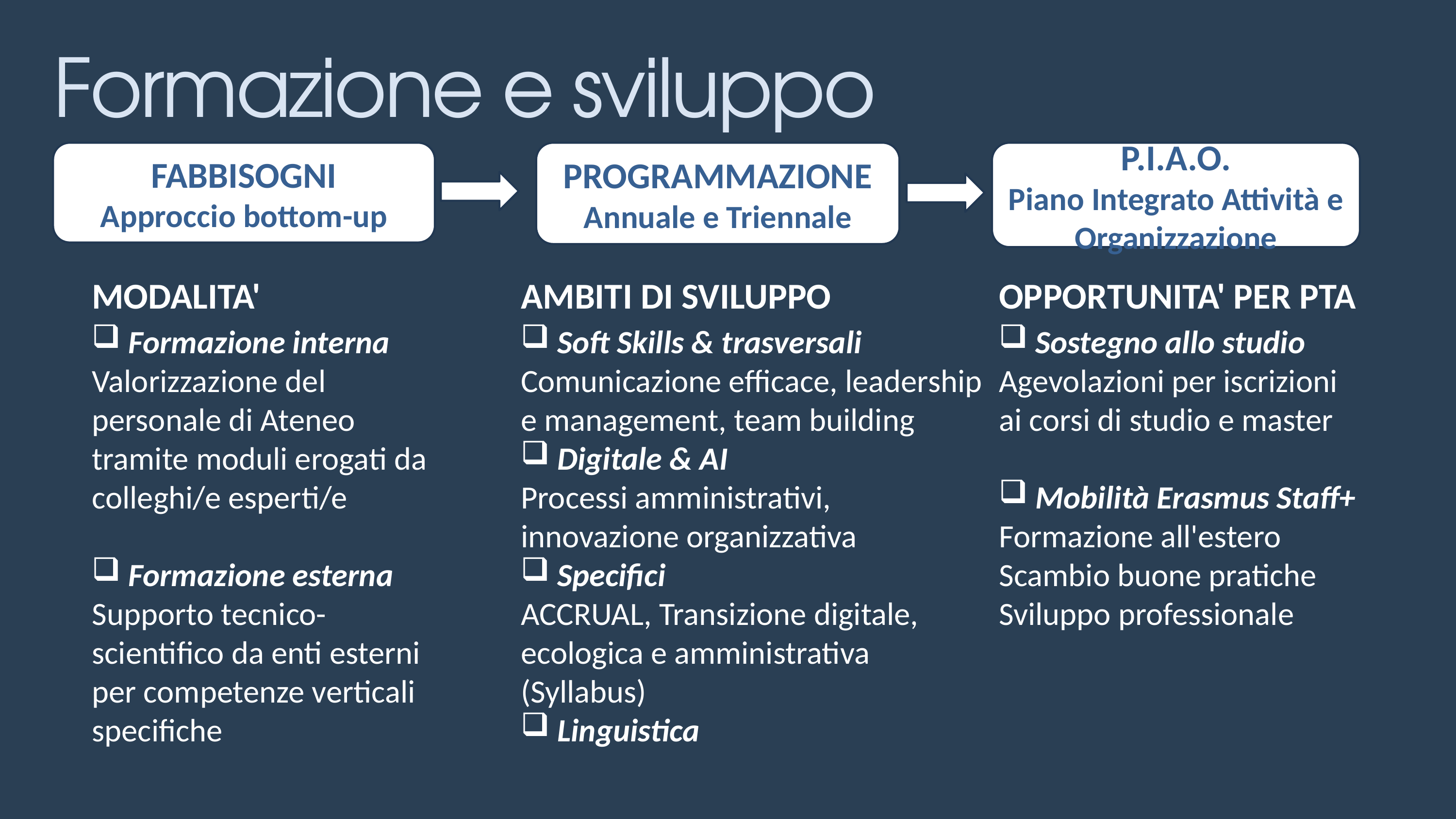

Formazione e sviluppo

P.I.A.O.
Piano Integrato Attività e Organizzazione
PROGRAMMAZIONE
Annuale e Triennale
FABBISOGNI
Approccio bottom-up

MODALITA'
Formazione interna
Valorizzazione del personale di Ateneo tramite moduli erogati da colleghi/e esperti/e

Formazione esterna
Supporto tecnico-scientifico da enti esterni per competenze verticali specifiche
AMBITI DI SVILUPPO
Soft Skills & trasversali
Comunicazione efficace, leadership e management, team building
Digitale & AI
Processi amministrativi, innovazione organizzativa
Specifici
ACCRUAL, Transizione digitale, ecologica e amministrativa (Syllabus)
Linguistica
OPPORTUNITA' PER PTA
Sostegno allo studio
Agevolazioni per iscrizioni ai corsi di studio e master

Mobilità Erasmus Staff+
Formazione all'estero
Scambio buone pratiche
Sviluppo professionale